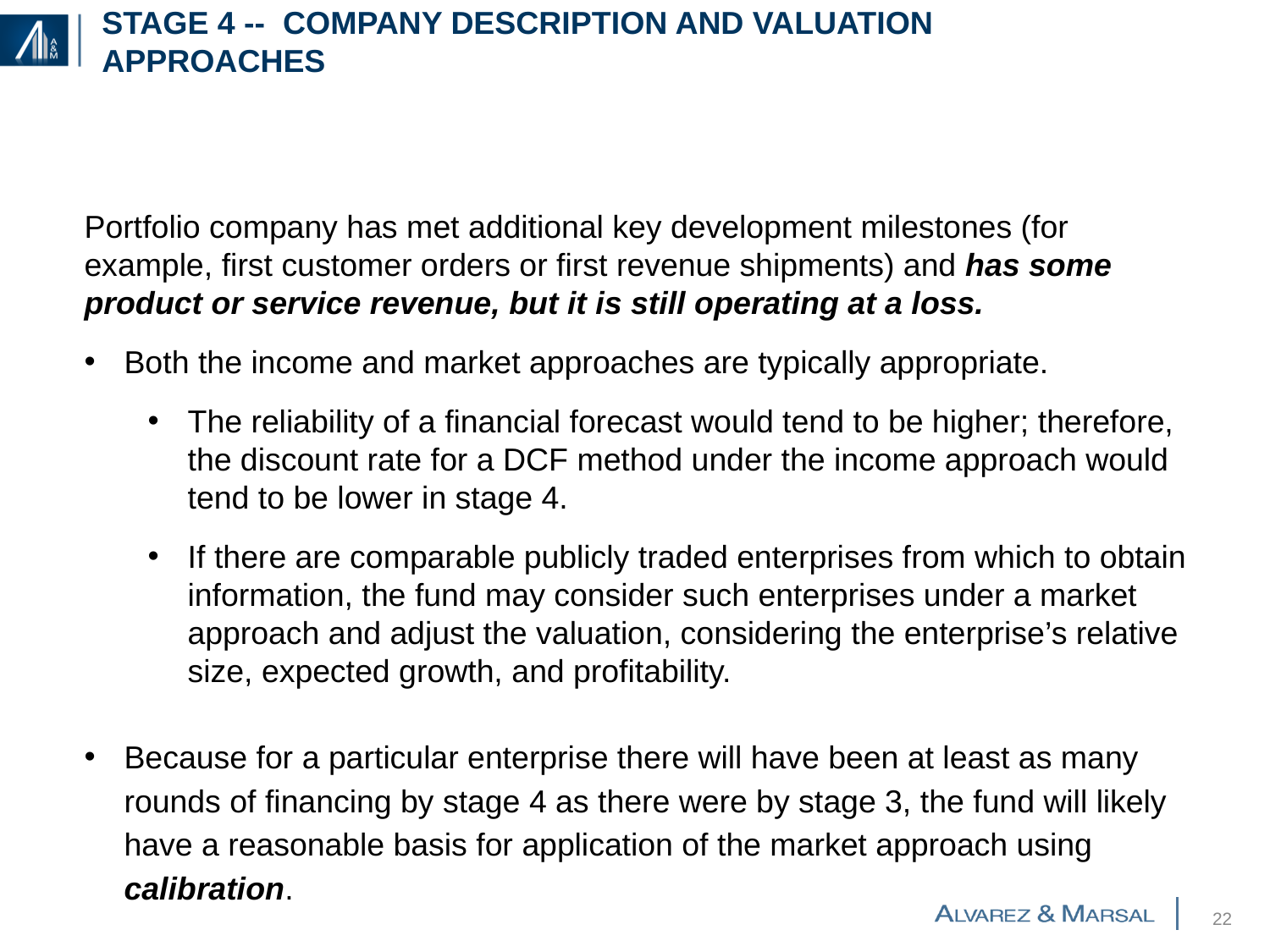

# Stage 4 --  company description and valuation approaches
Portfolio company has met additional key development milestones (for example, first customer orders or first revenue shipments) and has some product or service revenue, but it is still operating at a loss.
Both the income and market approaches are typically appropriate.
The reliability of a financial forecast would tend to be higher; therefore, the discount rate for a DCF method under the income approach would tend to be lower in stage 4.
If there are comparable publicly traded enterprises from which to obtain information, the fund may consider such enterprises under a market approach and adjust the valuation, considering the enterprise’s relative size, expected growth, and profitability.
Because for a particular enterprise there will have been at least as many rounds of financing by stage 4 as there were by stage 3, the fund will likely have a reasonable basis for application of the market approach using calibration.
22